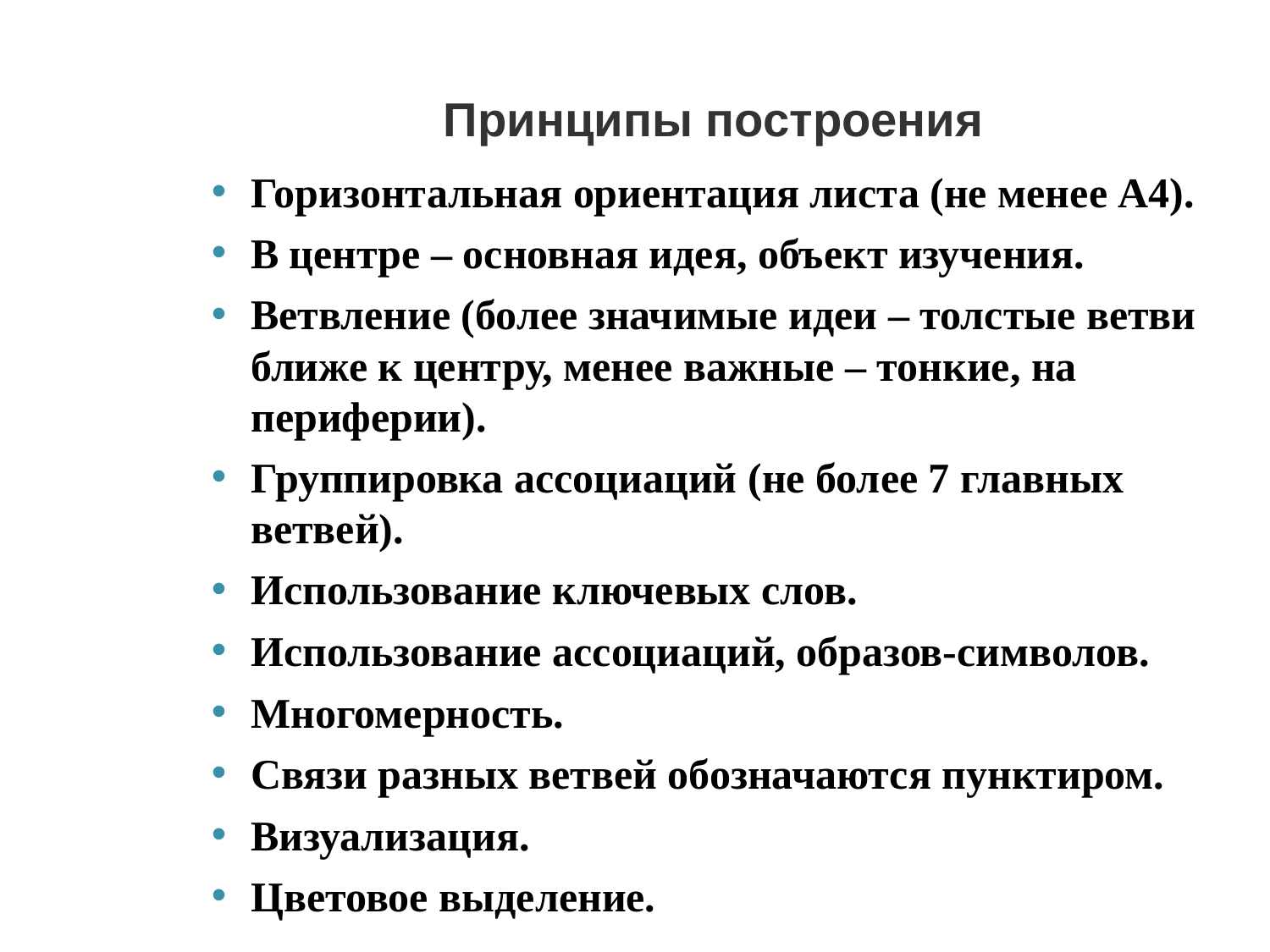

Принципы построения
Горизонтальная ориентация листа (не менее А4).
В центре – основная идея, объект изучения.
Ветвление (более значимые идеи – толстые ветви ближе к центру, менее важные – тонкие, на периферии).
Группировка ассоциаций (не более 7 главных ветвей).
Использование ключевых слов.
Использование ассоциаций, образов-символов.
Многомерность.
Связи разных ветвей обозначаются пунктиром.
Визуализация.
Цветовое выделение.